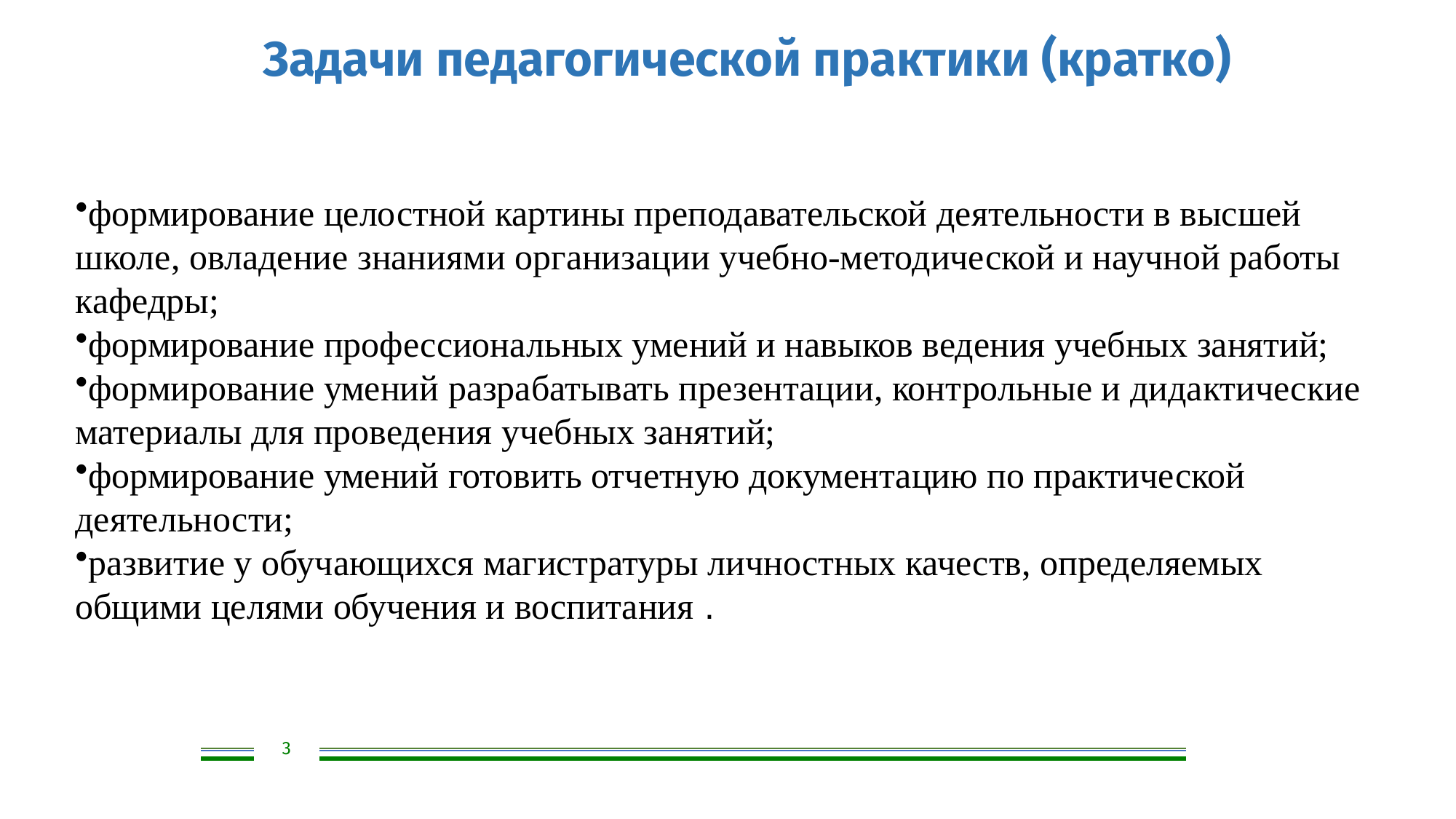

Задачи педагогической практики (кратко)
формирование целостной картины преподавательской деятельности в высшей школе, овладение знаниями организации учебно-методической и научной работы кафедры;
формирование профессиональных умений и навыков ведения учебных занятий;
формирование умений разрабатывать презентации, контрольные и дидактические материалы для проведения учебных занятий;
формирование умений готовить отчетную документацию по практической деятельности;
развитие у обучающихся магистратуры личностных качеств, определяемых общими целями обучения и воспитания .
3